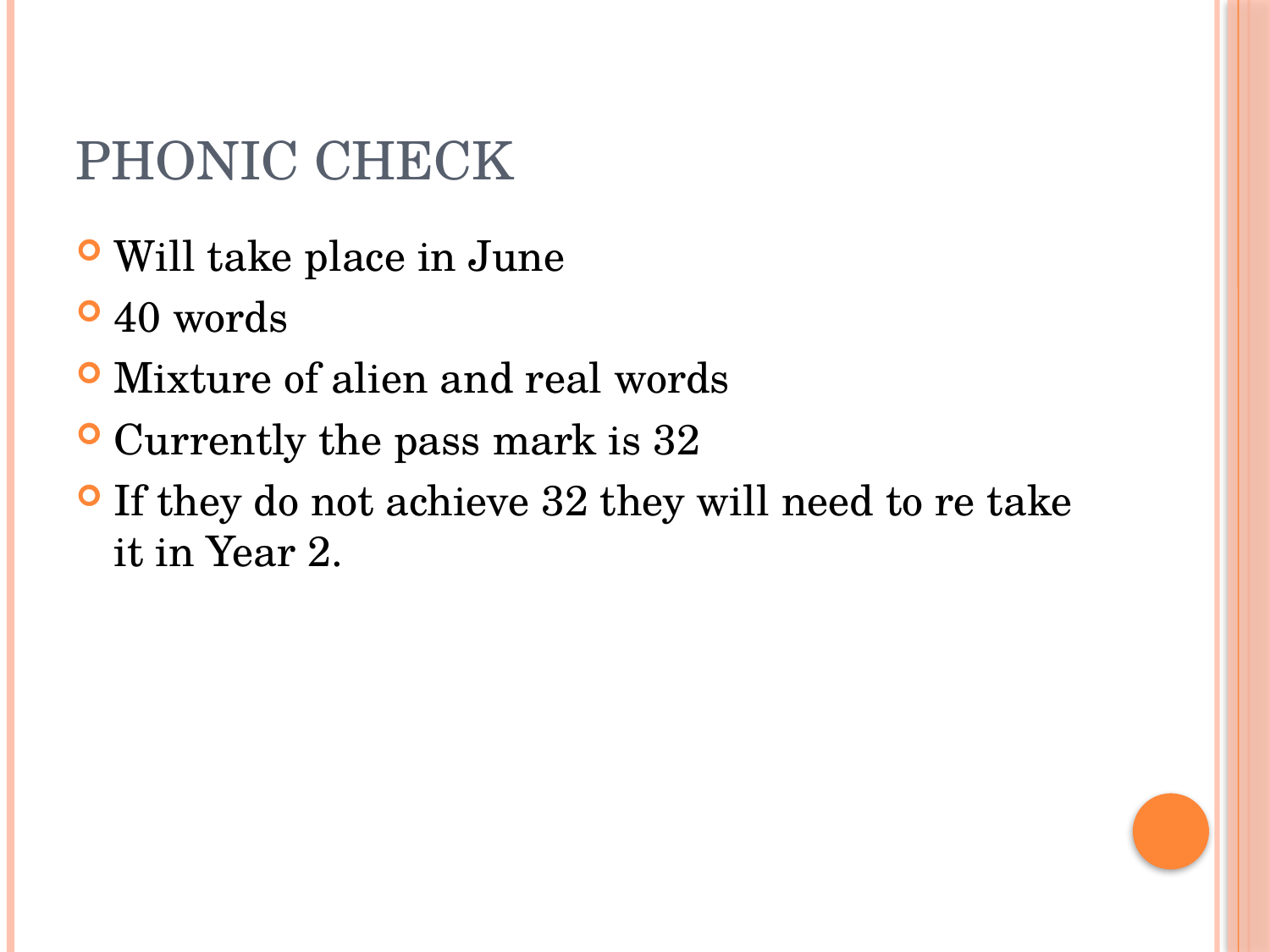

# Phonic check
Will take place in June
40 words
Mixture of alien and real words
Currently the pass mark is 32
If they do not achieve 32 they will need to re take it in Year 2.